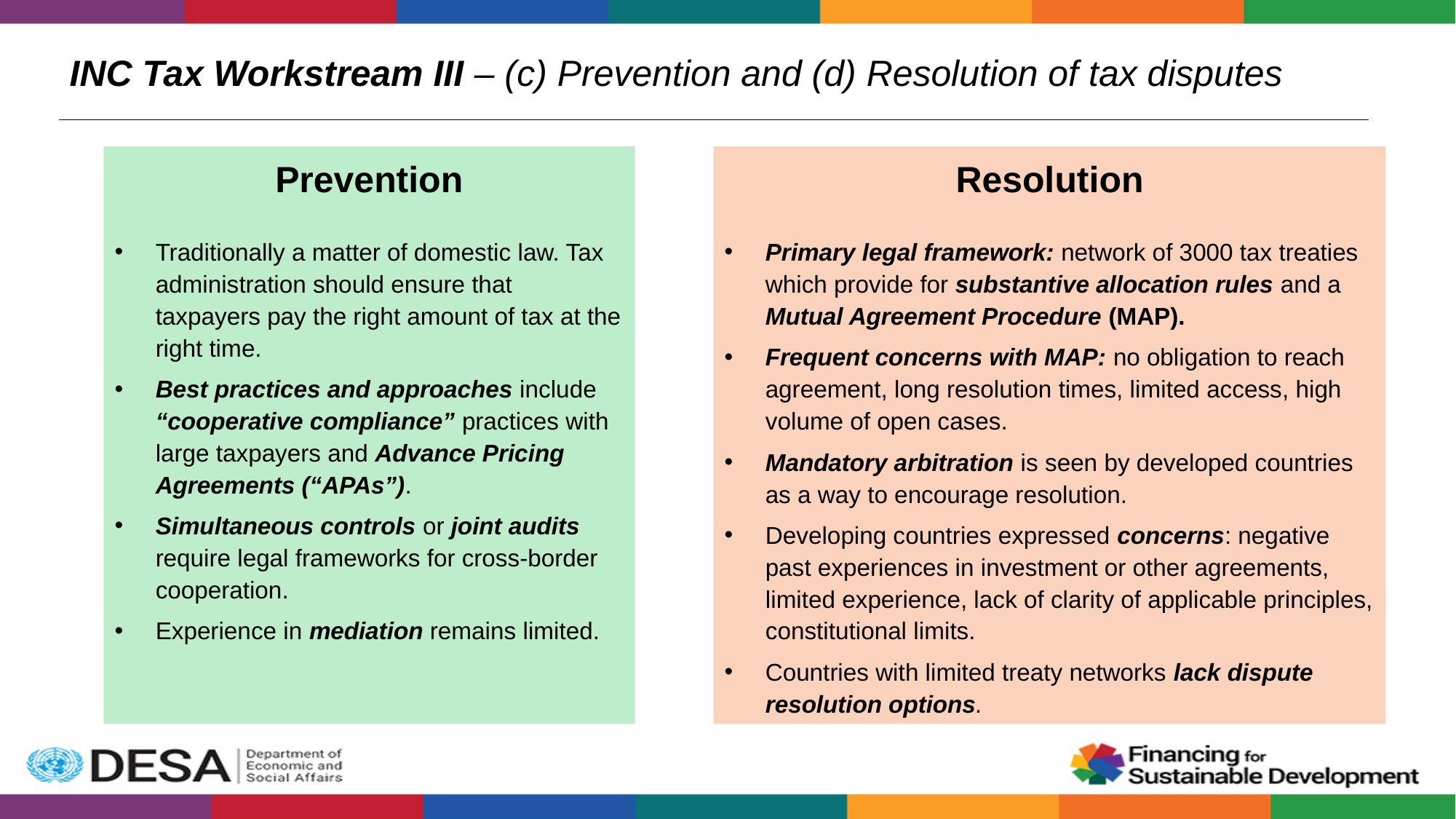

INC Tax Workstream III – (c) Prevention and (d) Resolution of tax disputes
Prevention

Traditionally a matter of domestic law. Tax administration should ensure that taxpayers pay the right amount of tax at the right time.
Best practices and approaches include “cooperative compliance” practices with large taxpayers and Advance Pricing Agreements (“APAs”).
Simultaneous controls or joint audits require legal frameworks for cross-border cooperation.
Experience in mediation remains limited.
Resolution

Primary legal framework: network of 3000 tax treaties which provide for substantive allocation rules and a Mutual Agreement Procedure (MAP).
Frequent concerns with MAP: no obligation to reach agreement, long resolution times, limited access, high volume of open cases.
Mandatory arbitration is seen by developed countries as a way to encourage resolution.
Developing countries expressed concerns: negative past experiences in investment or other agreements, limited experience, lack of clarity of applicable principles, constitutional limits.
Countries with limited treaty networks lack dispute resolution options.